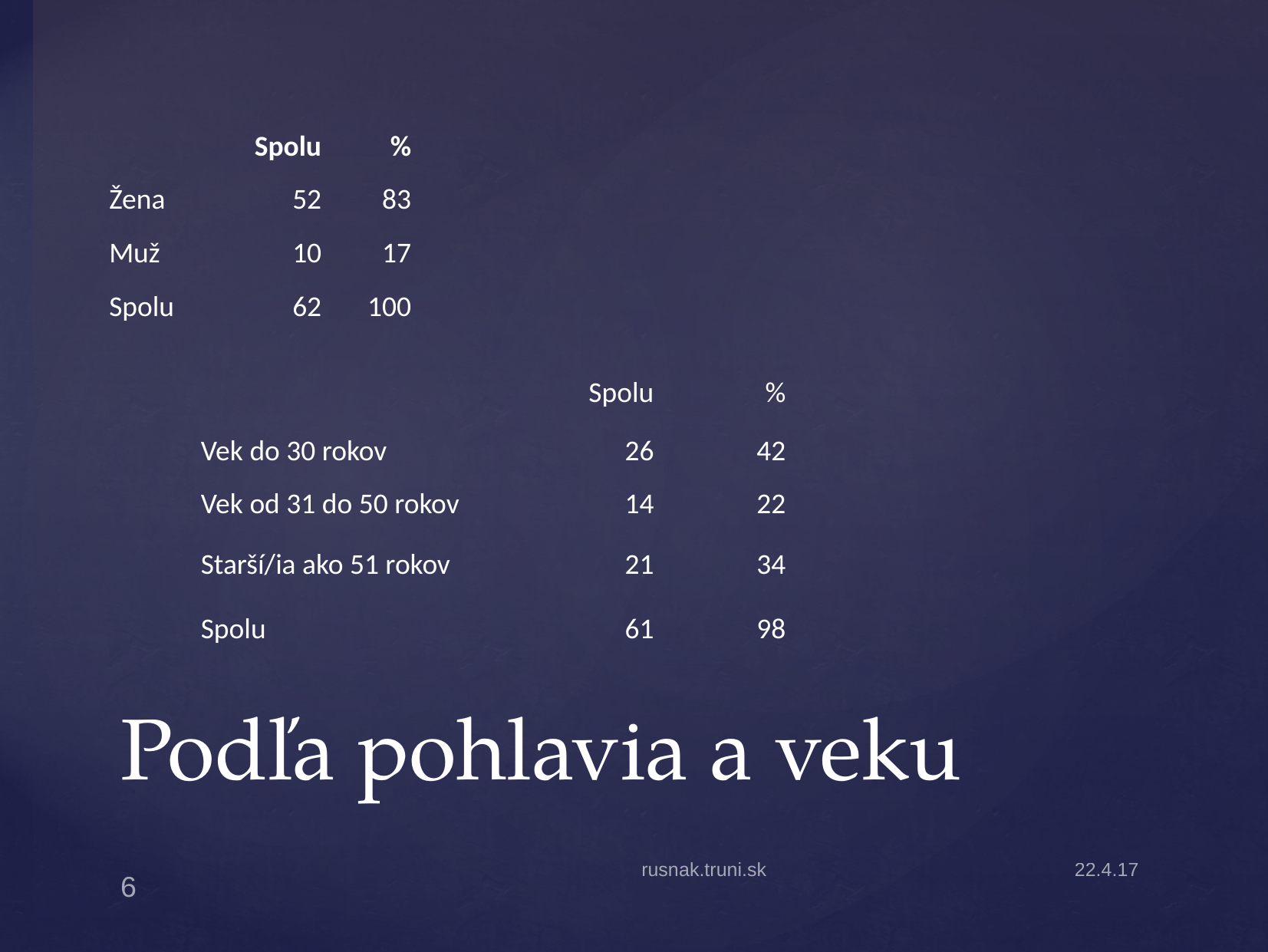

|  | Spolu | % |
| --- | --- | --- |
| Žena | 52 | 83 |
| Muž | 10 | 17 |
| Spolu | 62 | 100 |
|  | Spolu | % |
| --- | --- | --- |
| Vek do 30 rokov | 26 | 42 |
| Vek od 31 do 50 rokov | 14 | 22 |
| Starší/ia ako 51 rokov | 21 | 34 |
| Spolu | 61 | 98 |
# Podľa pohlavia a veku
rusnak.truni.sk
22.4.17
6